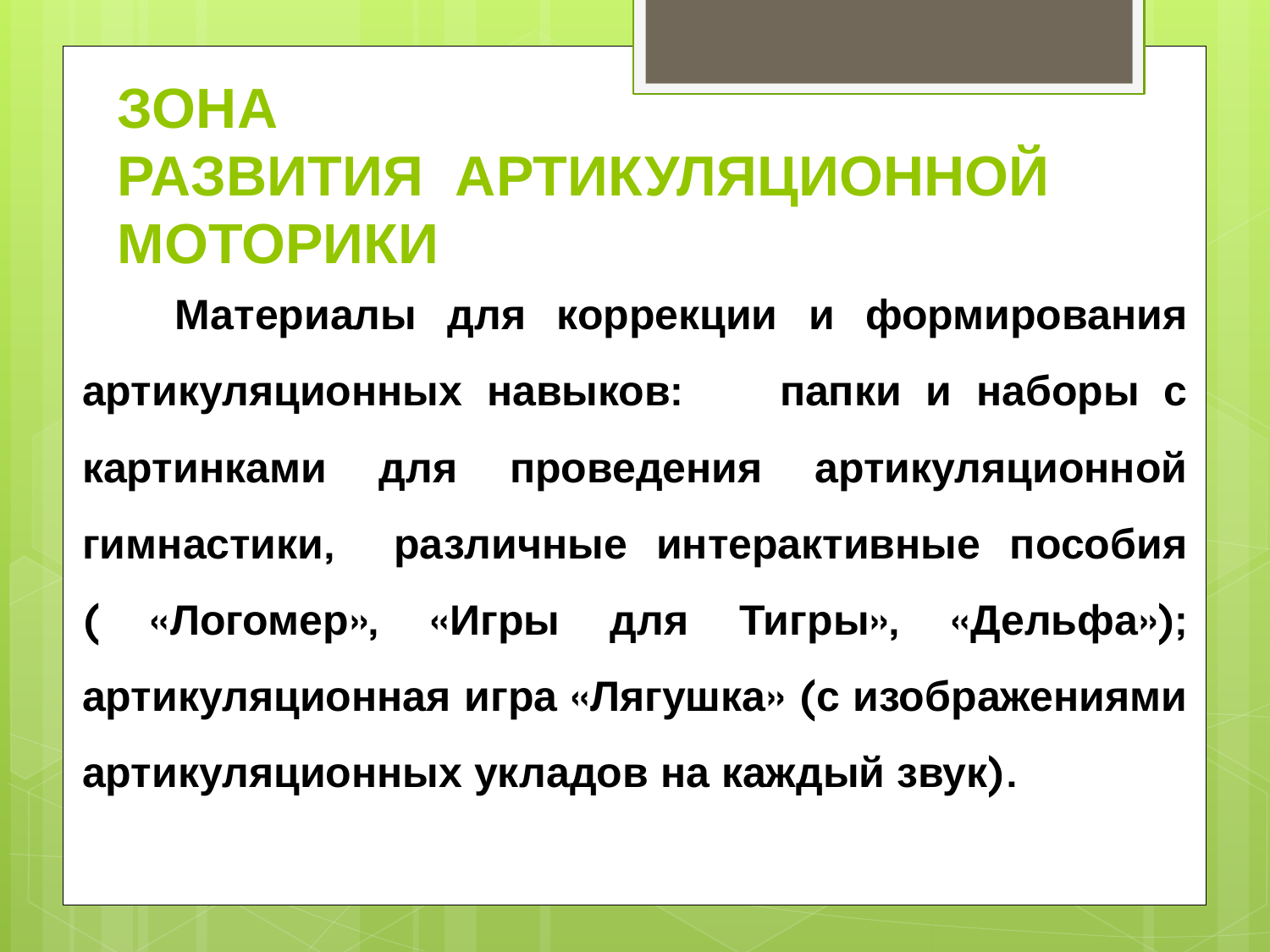

# ЗОНА РАЗВИТИЯ  АРТИКУЛЯЦИОННОЙ МОТОРИКИ
   Материалы для коррекции и формирования артикуляционных навыков:    папки и наборы с картинками для проведения артикуляционной гимнастики,  различные интерактивные пособия ( «Логомер», «Игры для Тигры», «Дельфа»); артикуляционная игра «Лягушка» (с изображениями артикуляционных укладов на каждый звук).